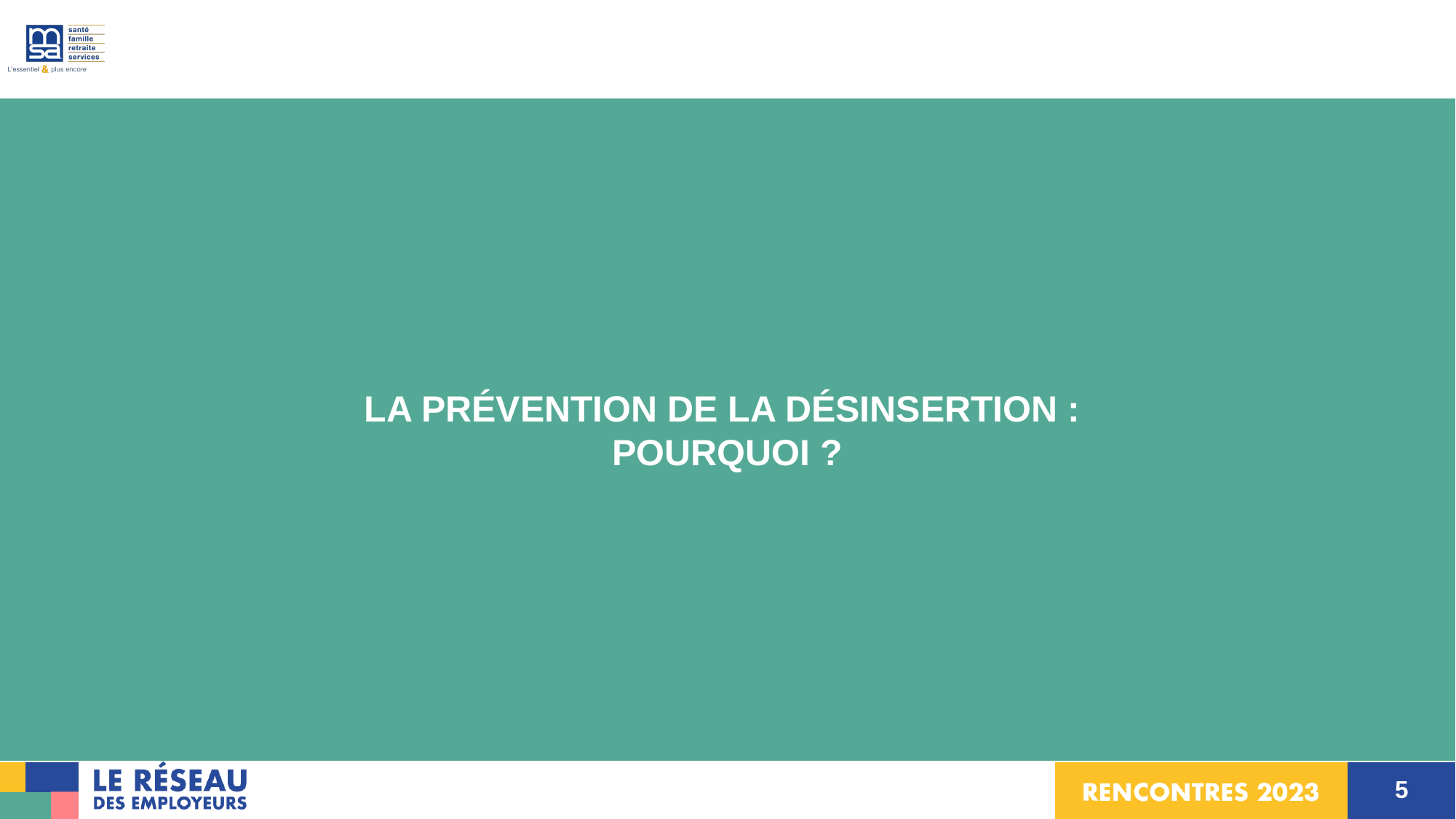

LA PRÉVENTION DE LA DÉSINSERTION :
POURQUOI ?
5